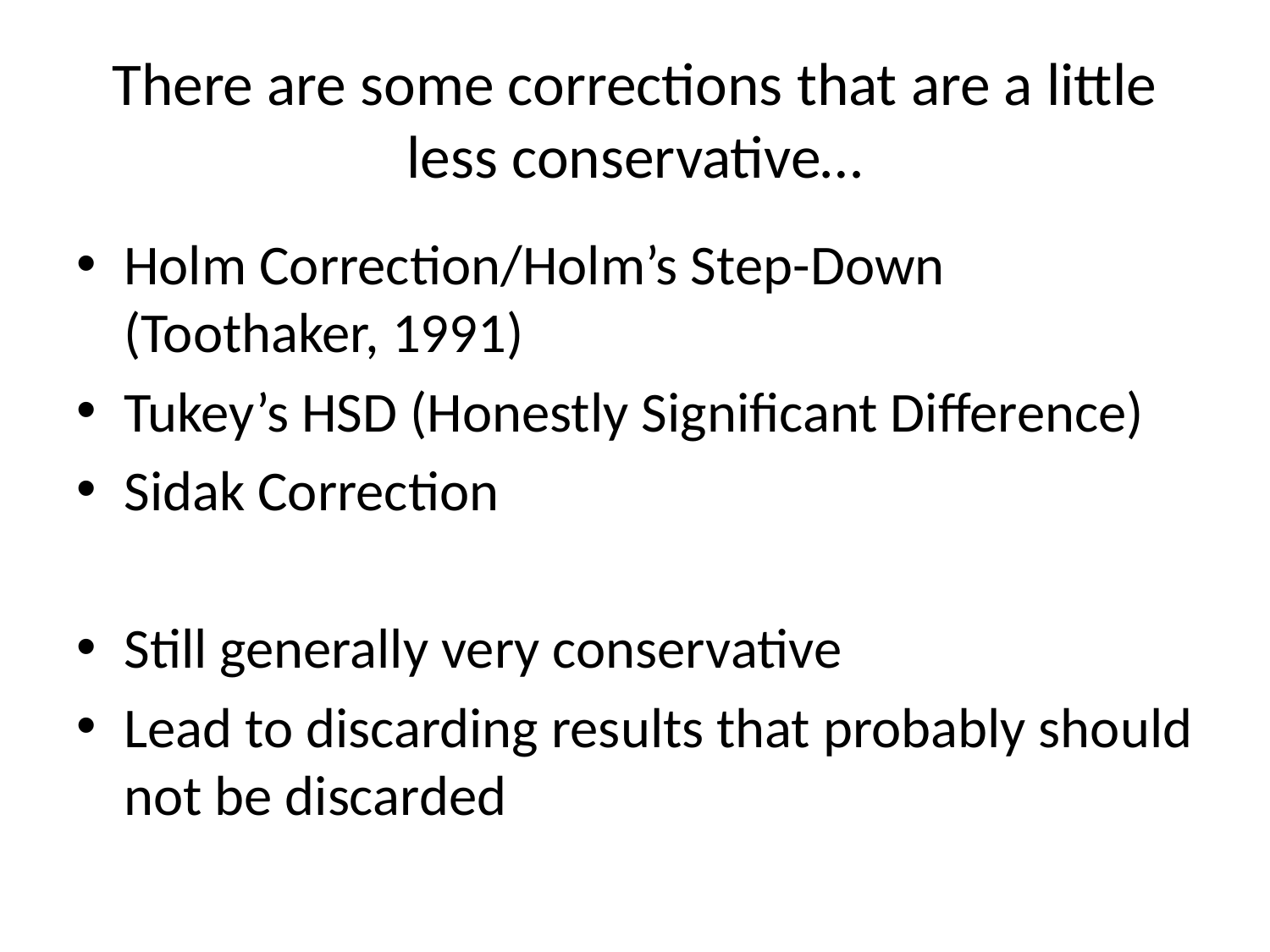

# There are some corrections that are a little less conservative…
Holm Correction/Holm’s Step-Down (Toothaker, 1991)
Tukey’s HSD (Honestly Significant Difference)
Sidak Correction

Still generally very conservative
Lead to discarding results that probably should not be discarded